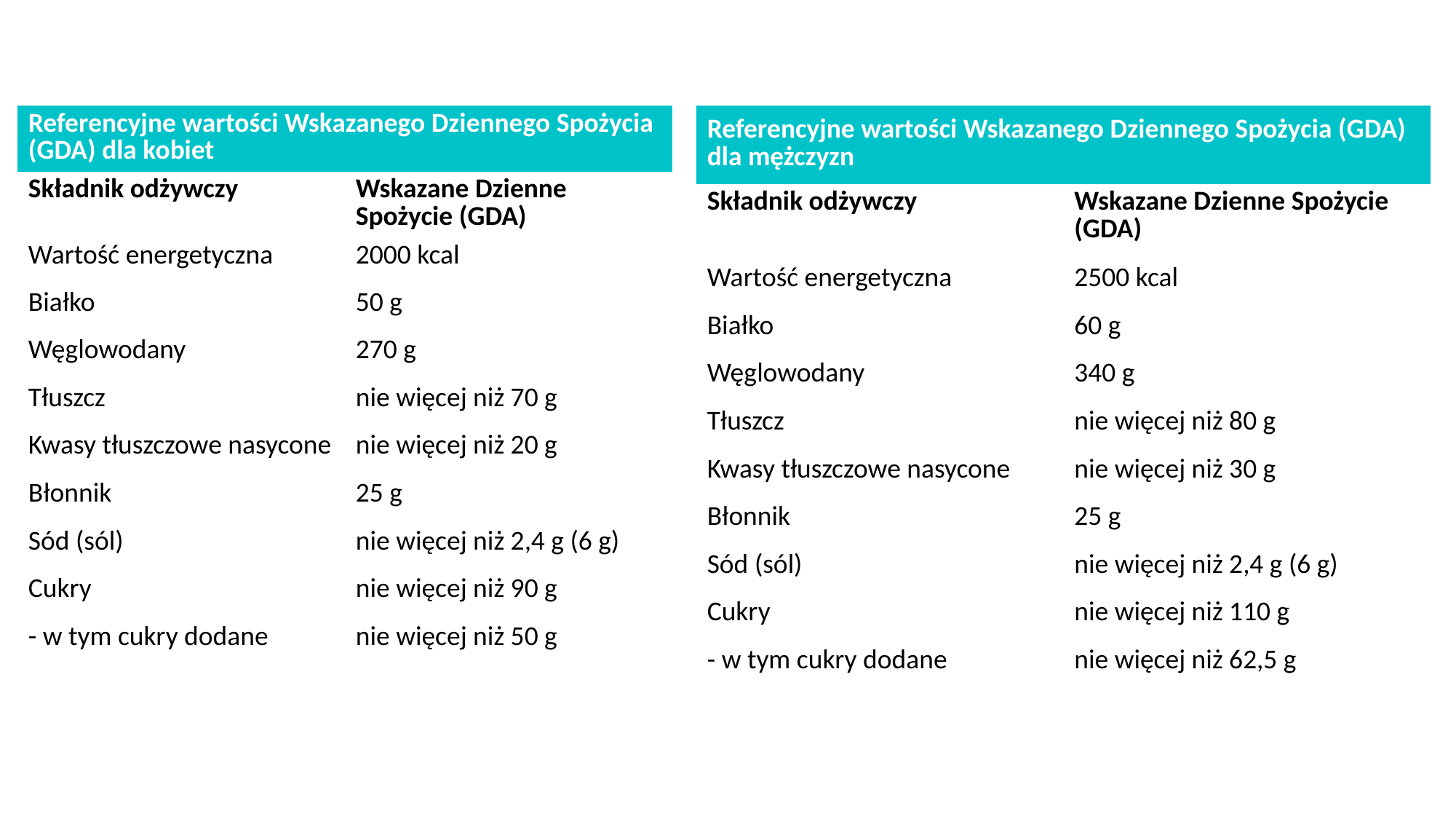

| Referencyjne wartości Wskazanego Dziennego Spożycia (GDA) dla kobiet |  |
| --- | --- |
| Składnik odżywczy | Wskazane Dzienne Spożycie (GDA) |
| Wartość energetyczna | 2000 kcal |
| Białko | 50 g |
| Węglowodany | 270 g |
| Tłuszcz | nie więcej niż 70 g |
| Kwasy tłuszczowe nasycone | nie więcej niż 20 g |
| Błonnik | 25 g |
| Sód (sól) | nie więcej niż 2,4 g (6 g) |
| Cukry | nie więcej niż 90 g |
| - w tym cukry dodane | nie więcej niż 50 g |
| Referencyjne wartości Wskazanego Dziennego Spożycia (GDA) dla mężczyzn |  |
| --- | --- |
| Składnik odżywczy | Wskazane Dzienne Spożycie (GDA) |
| Wartość energetyczna | 2500 kcal |
| Białko | 60 g |
| Węglowodany | 340 g |
| Tłuszcz | nie więcej niż 80 g |
| Kwasy tłuszczowe nasycone | nie więcej niż 30 g |
| Błonnik | 25 g |
| Sód (sól) | nie więcej niż 2,4 g (6 g) |
| Cukry | nie więcej niż 110 g |
| - w tym cukry dodane | nie więcej niż 62,5 g |